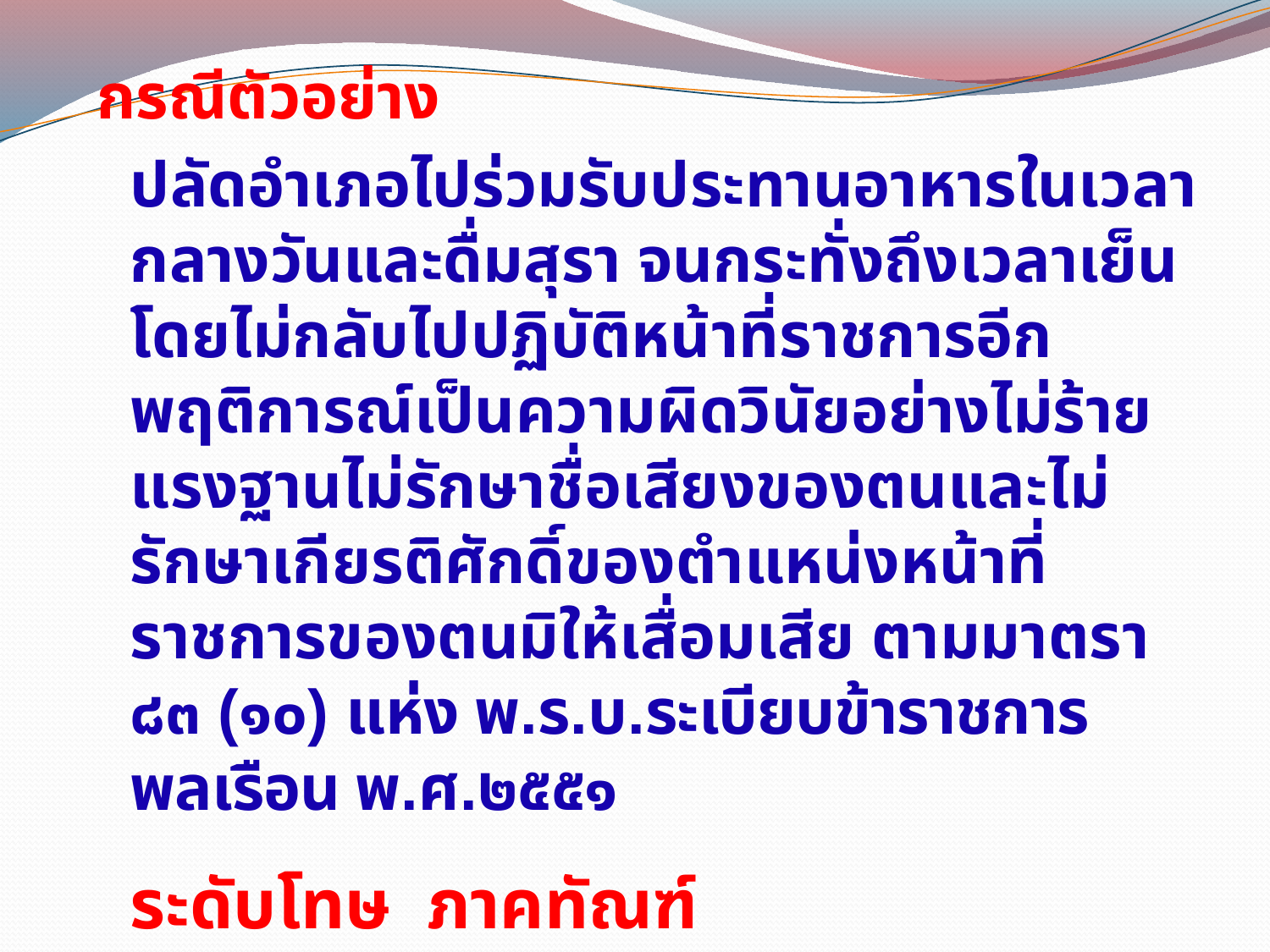

กรณีตัวอย่าง
		ปลัดอำเภอไปร่วมรับประทานอาหารในเวลากลางวันและดื่มสุรา จนกระทั่งถึงเวลาเย็นโดยไม่กลับไปปฏิบัติหน้าที่ราชการอีก พฤติการณ์เป็นความผิดวินัยอย่างไม่ร้ายแรงฐานไม่รักษาชื่อเสียงของตนและไม่รักษาเกียรติศักดิ์ของตำแหน่งหน้าที่ราชการของตนมิให้เสื่อมเสีย ตามมาตรา ๘๓ (๑๐) แห่ง พ.ร.บ.ระเบียบข้าราชการพลเรือน พ.ศ.๒๕๕๑

	ระดับโทษ  ภาคทัณฑ์